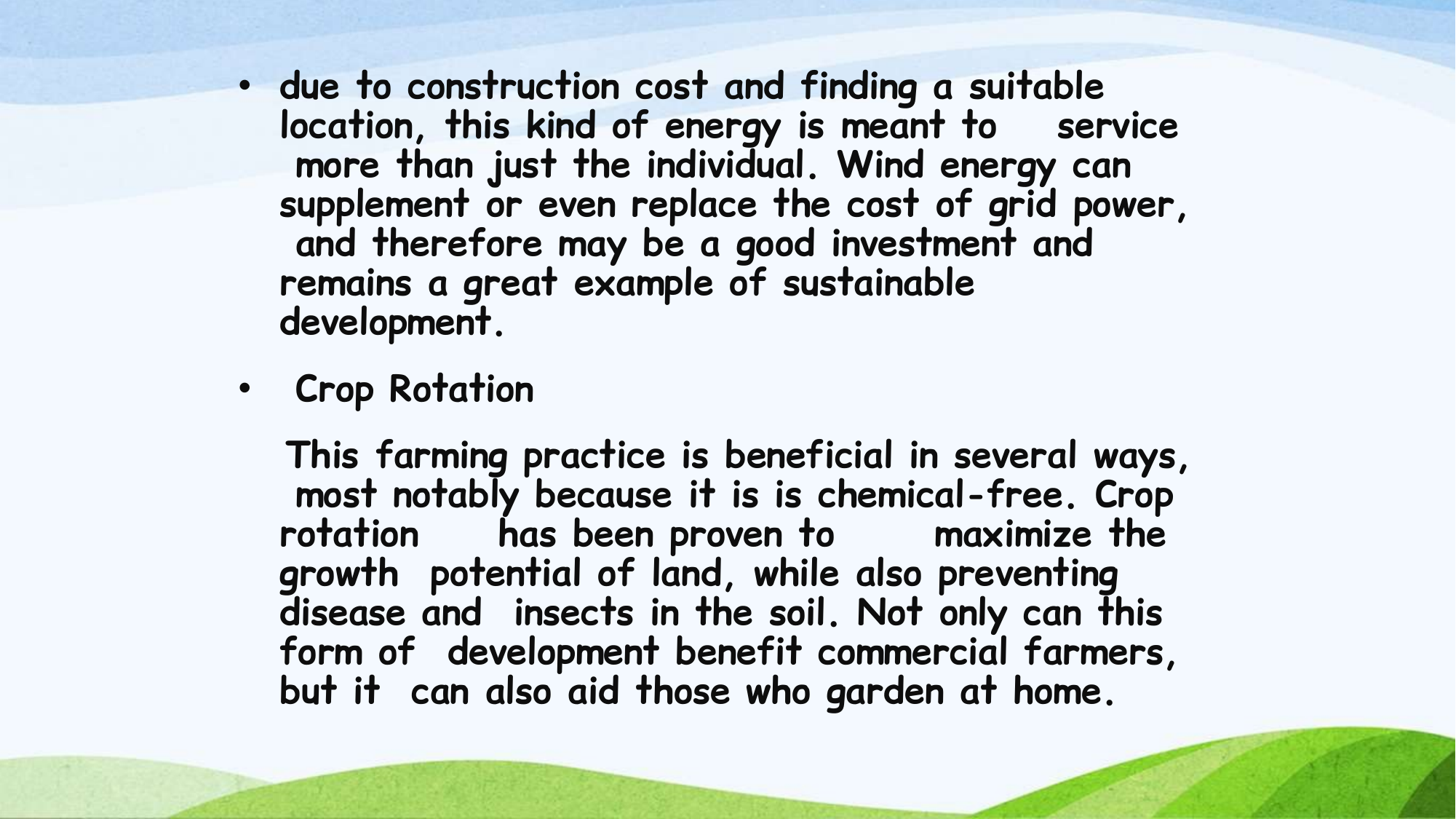

due to construction cost and finding a suitable  location, this kind of energy is meant to	service  more than just the individual. Wind energy can  supplement or even replace the cost of grid power,  and therefore may be a good investment and  remains a great example of sustainable  development.
Crop Rotation
This farming practice is beneficial in several ways,  most notably because it is is chemical-free. Crop  rotation	has been proven to	maximize the growth  potential of land, while also preventing disease and  insects in the soil. Not only can this form of  development benefit commercial farmers, but it  can also aid those who garden at home.